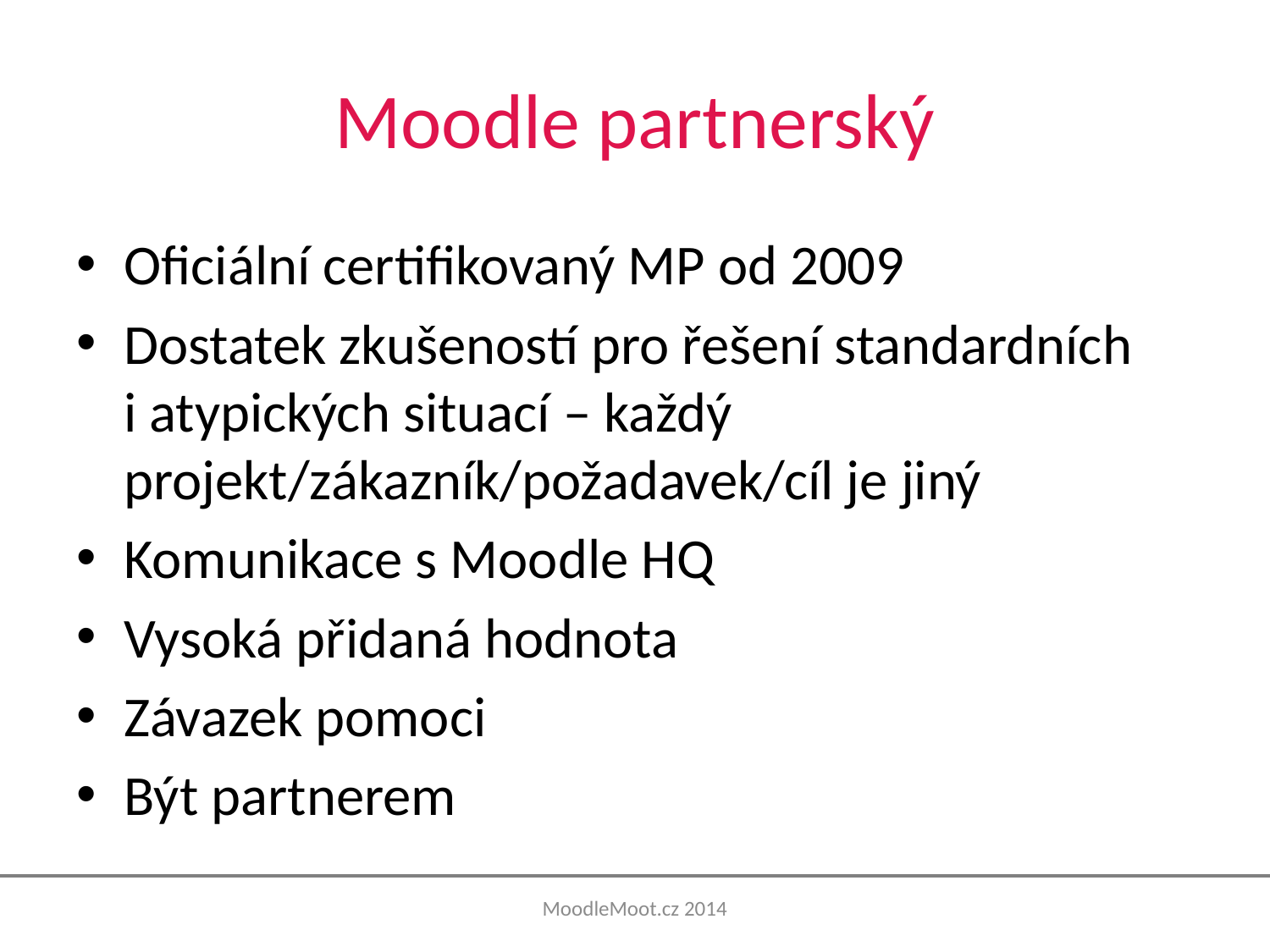

# Moodle partnerský
Oficiální certifikovaný MP od 2009
Dostatek zkušeností pro řešení standardních
i atypických situací – každý projekt/zákazník/požadavek/cíl je jiný
Komunikace s Moodle HQ
Vysoká přidaná hodnota
Závazek pomoci
Být partnerem
MoodleMoot.cz 2014